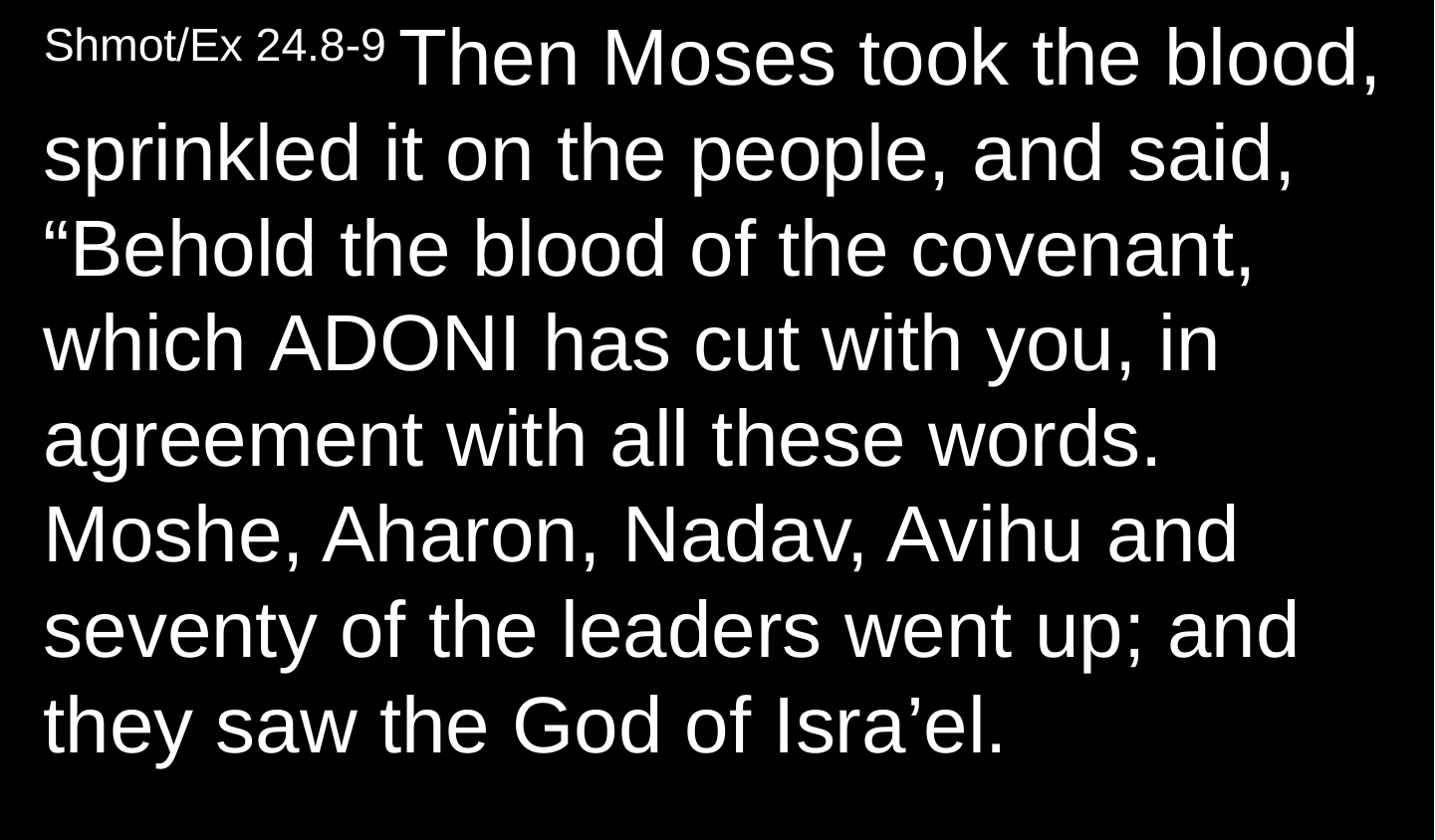

Shmot/Ex 24.8-9 Then Moses took the blood, sprinkled it on the people, and said, “Behold the blood of the covenant, which Adoni has cut with you, in agreement with all these words. Moshe, Aharon, Nadav, Avihu and seventy of the leaders went up; and they saw the God of Isra’el.